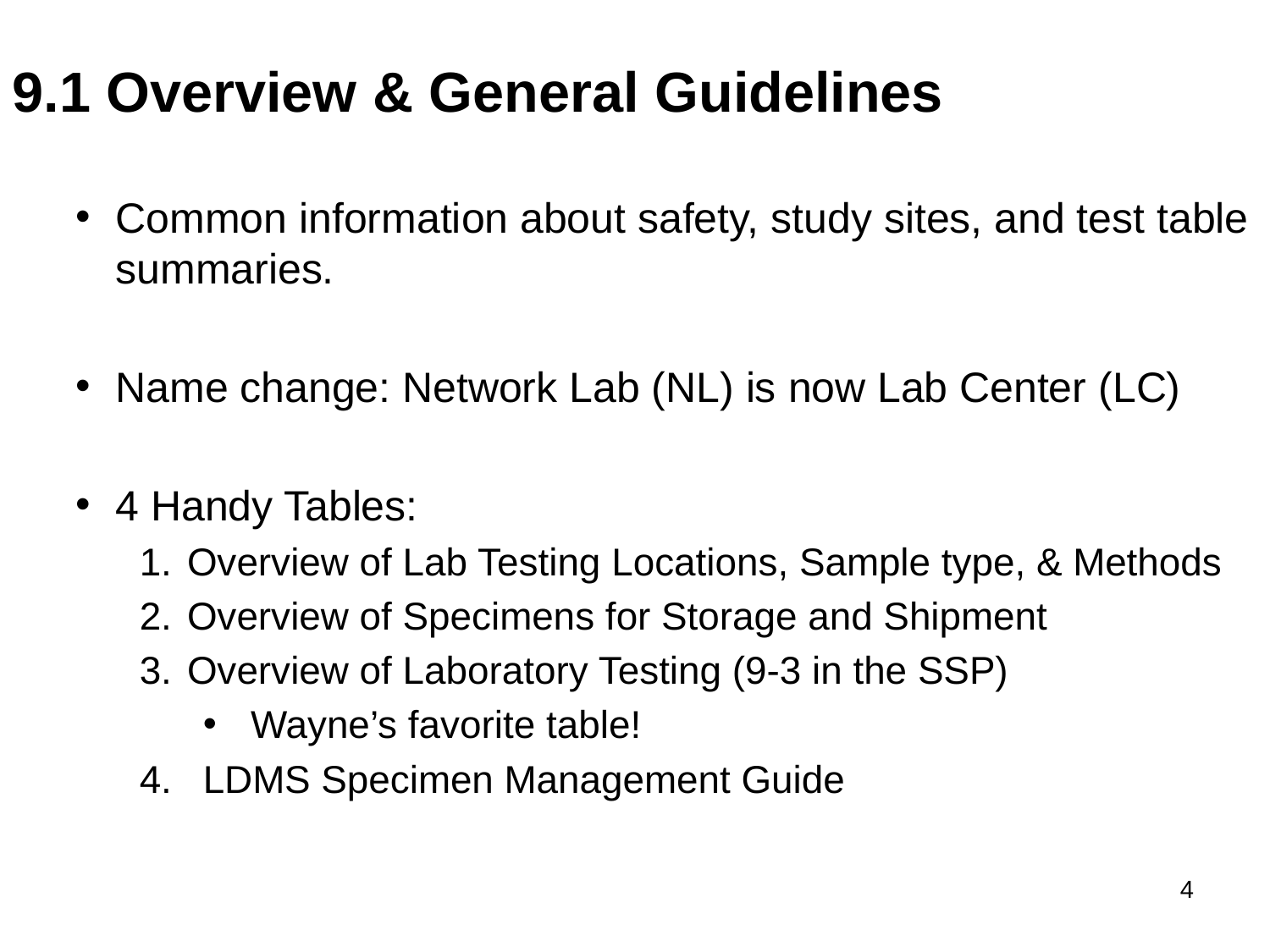

9.1 Overview & General Guidelines

Common information about safety, study sites, and test table summaries.

Name change: Network Lab (NL) is now Lab Center (LC)

4 Handy Tables:
Overview of Lab Testing Locations, Sample type, & Methods
Overview of Specimens for Storage and Shipment
Overview of Laboratory Testing (9-3 in the SSP)
Wayne’s favorite table!
LDMS Specimen Management Guide

4